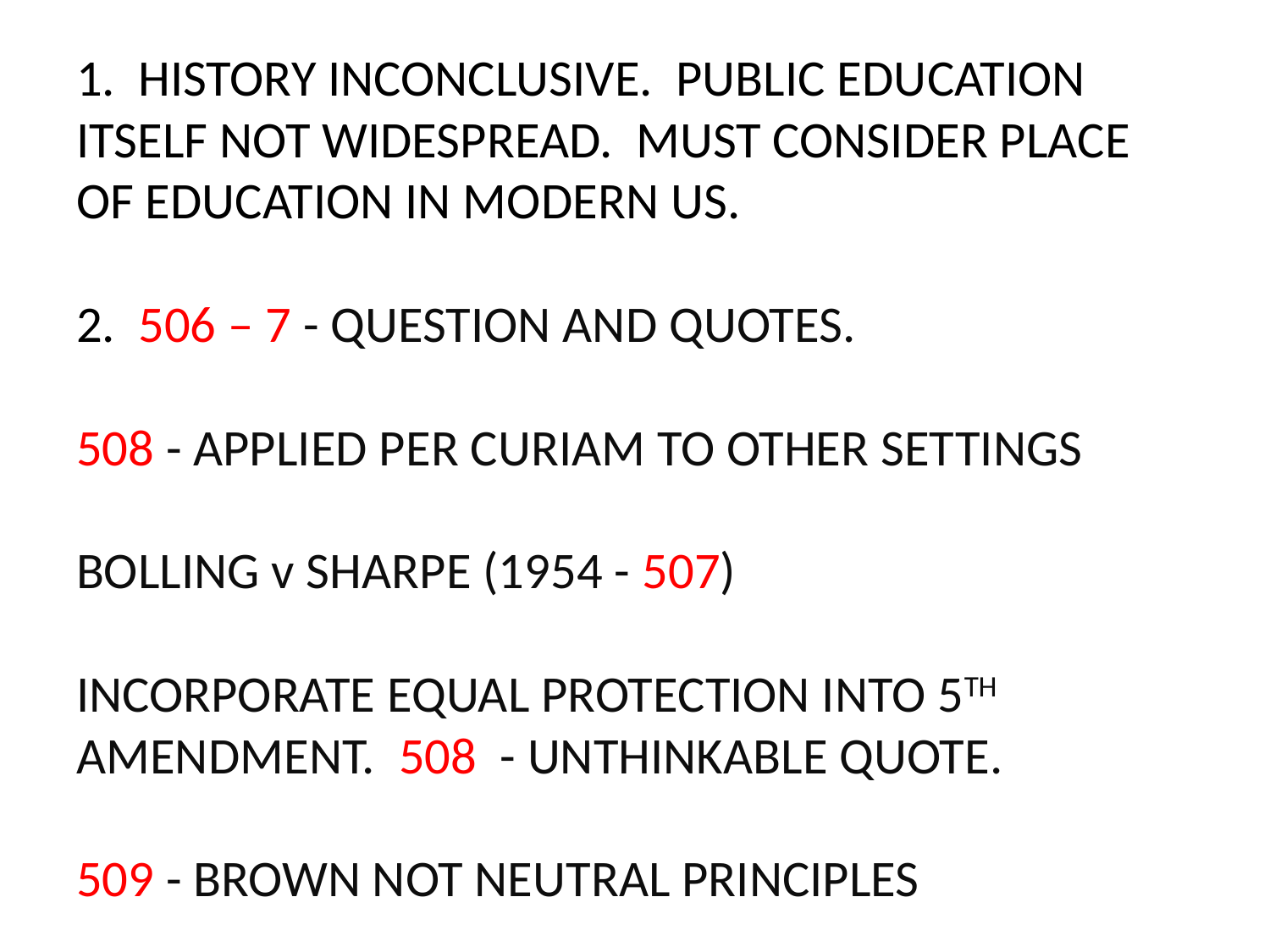

# 1.  HISTORY INCONCLUSIVE.  PUBLIC EDUCATION ITSELF NOT WIDESPREAD.  MUST CONSIDER PLACE OF EDUCATION IN MODERN US. 2.  506 – 7 - QUESTION AND QUOTES. 508 - APPLIED PER CURIAM TO OTHER SETTINGS BOLLING v SHARPE (1954 - 507) INCORPORATE EQUAL PROTECTION INTO 5TH AMENDMENT.  508  - UNTHINKABLE QUOTE. 509 - BROWN NOT NEUTRAL PRINCIPLES